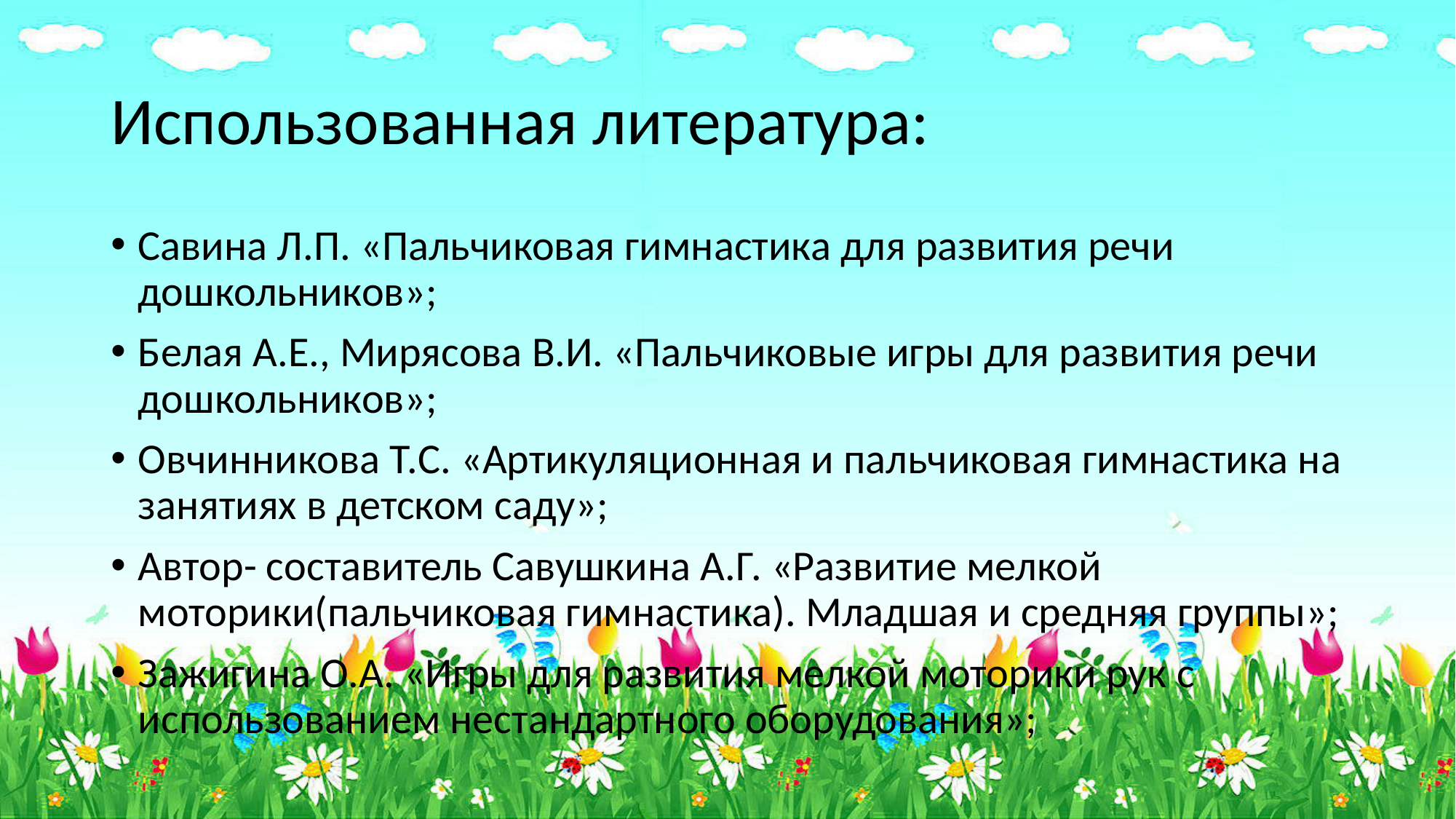

# Использованная литература:
Савина Л.П. «Пальчиковая гимнастика для развития речи дошкольников»;
Белая А.Е., Мирясова В.И. «Пальчиковые игры для развития речи дошкольников»;
Овчинникова Т.С. «Артикуляционная и пальчиковая гимнастика на занятиях в детском саду»;
Автор- составитель Савушкина А.Г. «Развитие мелкой моторики(пальчиковая гимнастика). Младшая и средняя группы»;
Зажигина О.А. «Игры для развития мелкой моторики рук с использованием нестандартного оборудования»;